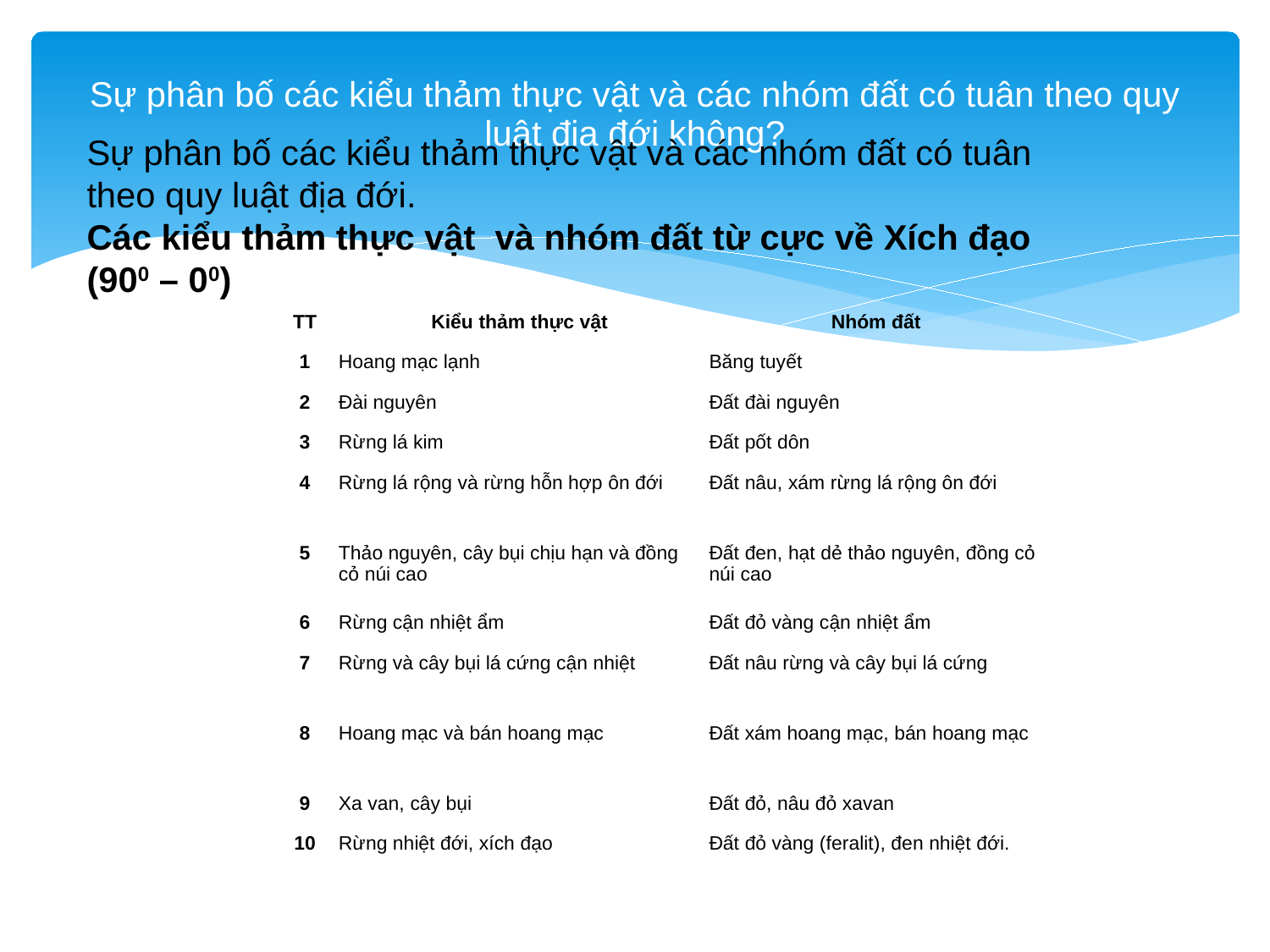

# Sự phân bố các kiểu thảm thực vật và các nhóm đất có tuân theo quy luật địa đới không?
Sự phân bố các kiểu thảm thực vật và các nhóm đất có tuân theo quy luật địa đới.
Các kiểu thảm thực vật  và nhóm đất từ cực về Xích đạo (900 – 00)

| TT | Kiểu thảm thực vật | Nhóm đất |
| --- | --- | --- |
| 1 | Hoang mạc lạnh | Băng tuyết |
| 2 | Đài nguyên | Đất đài nguyên |
| 3 | Rừng lá kim | Đất pốt dôn |
| 4 | Rừng lá rộng và rừng hỗn hợp ôn đới | Đất nâu, xám rừng lá rộng ôn đới |
| 5 | Thảo nguyên, cây bụi chịu hạn và đồng cỏ núi cao | Đất đen, hạt dẻ thảo nguyên, đồng cỏ núi cao |
| 6 | Rừng cận nhiệt ẩm | Đất đỏ vàng cận nhiệt ẩm |
| 7 | Rừng và cây bụi lá cứng cận nhiệt | Đất nâu rừng và cây bụi lá cứng |
| 8 | Hoang mạc và bán hoang mạc | Đất xám hoang mạc, bán hoang mạc |
| 9 | Xa van, cây bụi | Đất đỏ, nâu đỏ xavan |
| 10 | Rừng nhiệt đới, xích đạo | Đất đỏ vàng (feralit), đen nhiệt đới. |